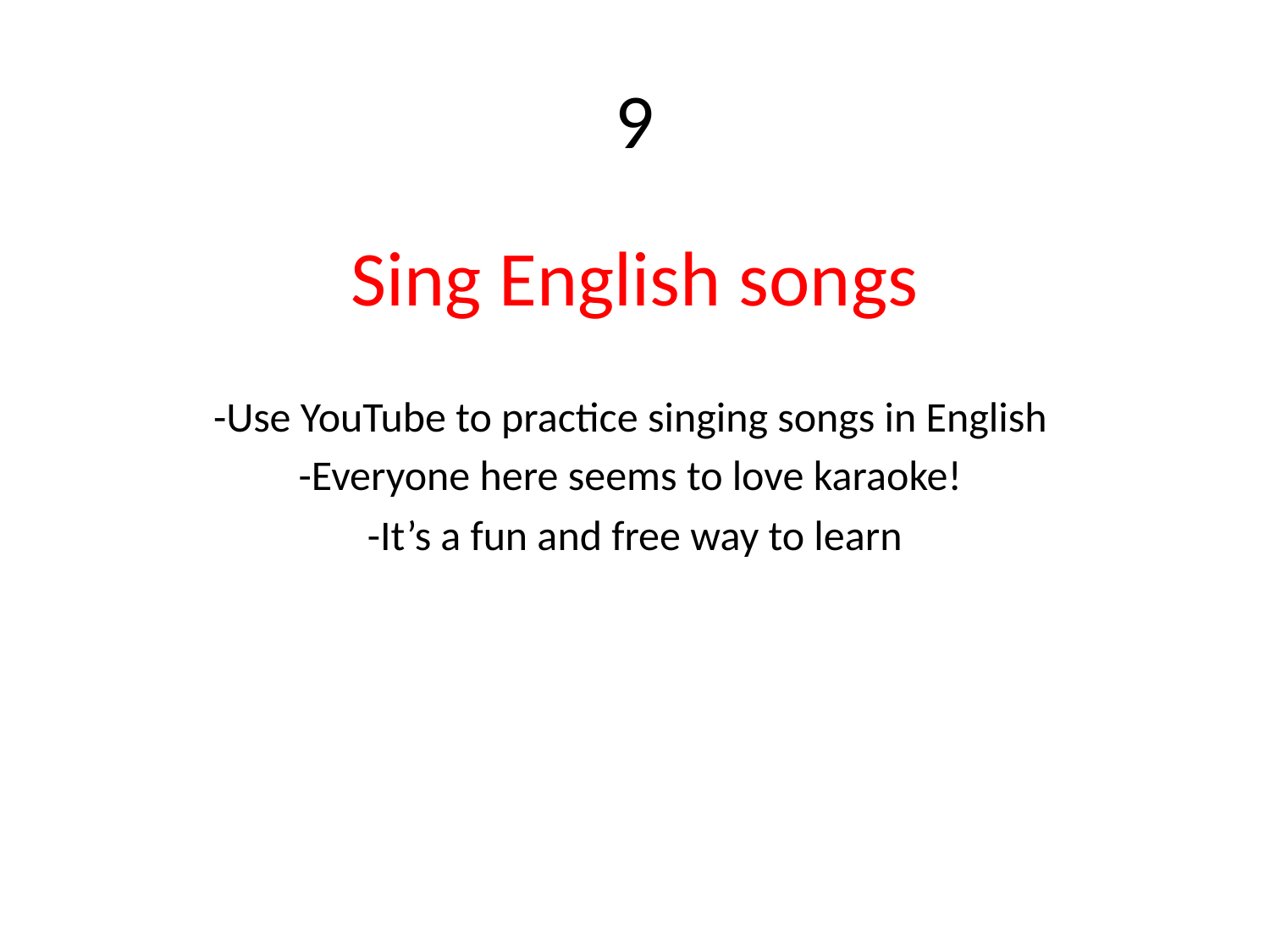

# 9
Sing English songs

-Use YouTube to practice singing songs in English
-Everyone here seems to love karaoke!
-It’s a fun and free way to learn